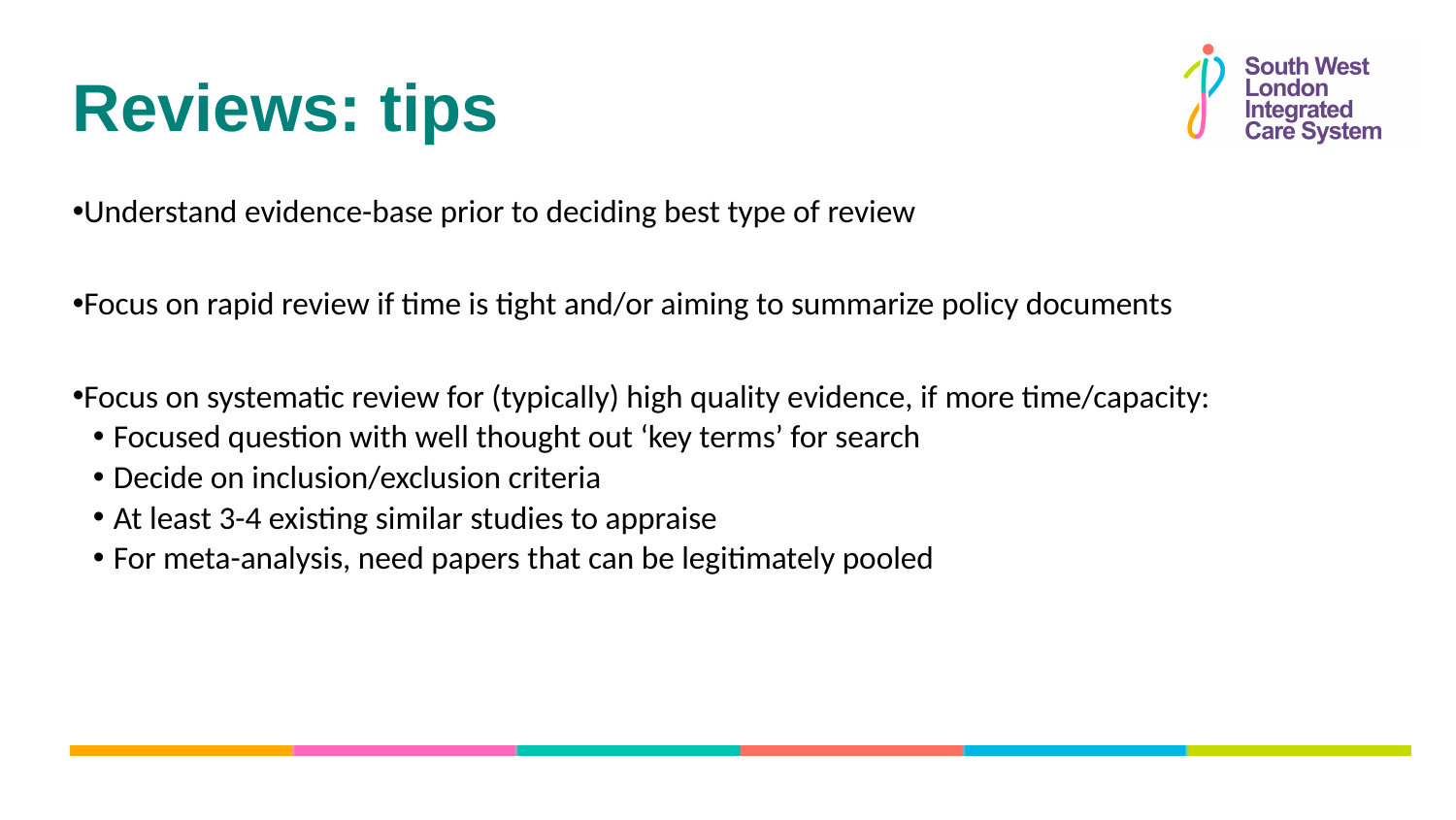

# Reviews: tips
Understand evidence-base prior to deciding best type of review

Focus on rapid review if time is tight and/or aiming to summarize policy documents

Focus on systematic review for (typically) high quality evidence, if more time/capacity:
Focused question with well thought out ‘key terms’ for search
Decide on inclusion/exclusion criteria
At least 3-4 existing similar studies to appraise
For meta-analysis, need papers that can be legitimately pooled